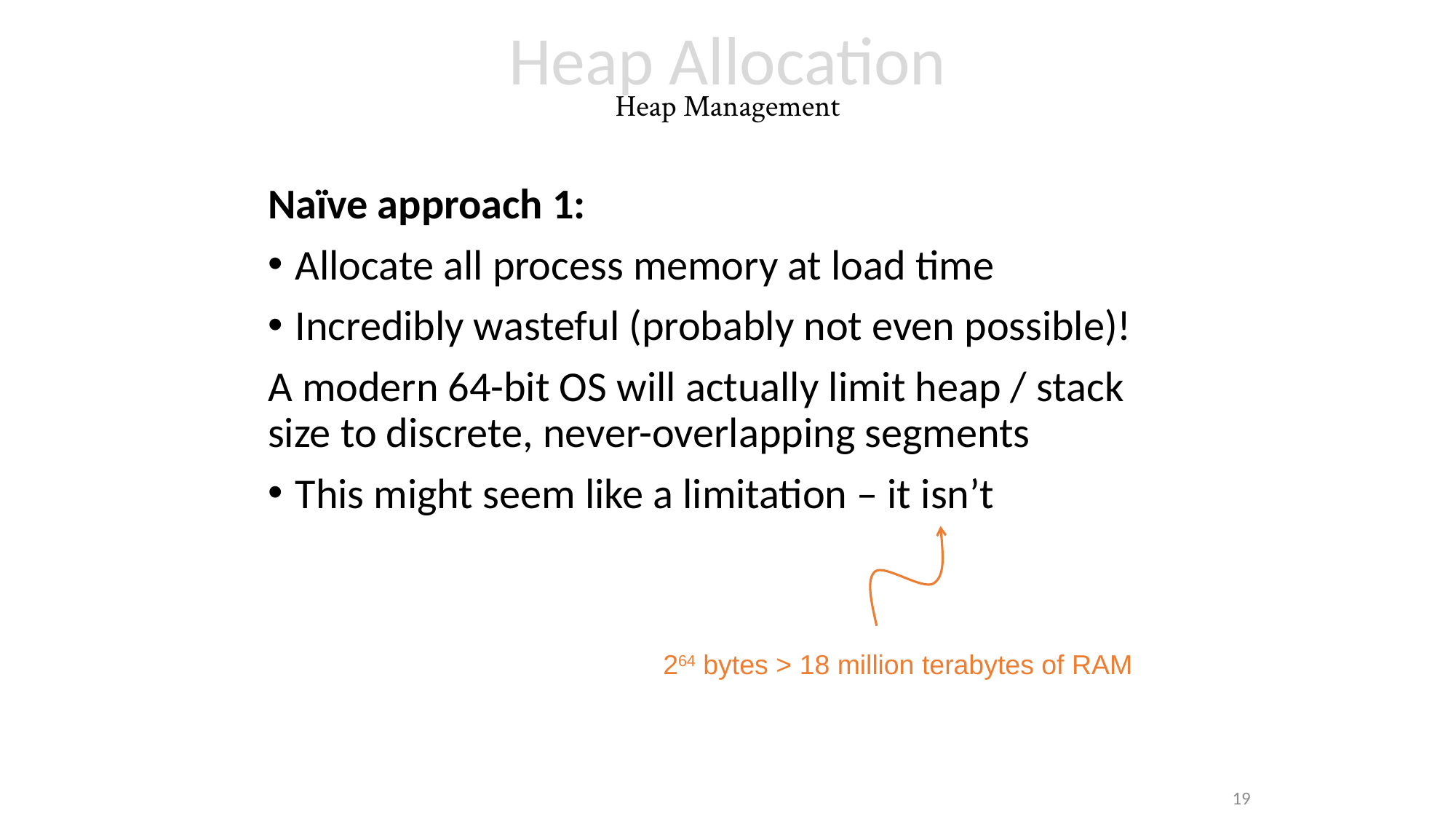

# Heap Allocation Heap Management
Naïve approach 1:
Allocate all process memory at load time
Incredibly wasteful (probably not even possible)!
A modern 64-bit OS will actually limit heap / stack size to discrete, never-overlapping segments
This might seem like a limitation – it isn’t

264 bytes > 18 million terabytes of RAM
19